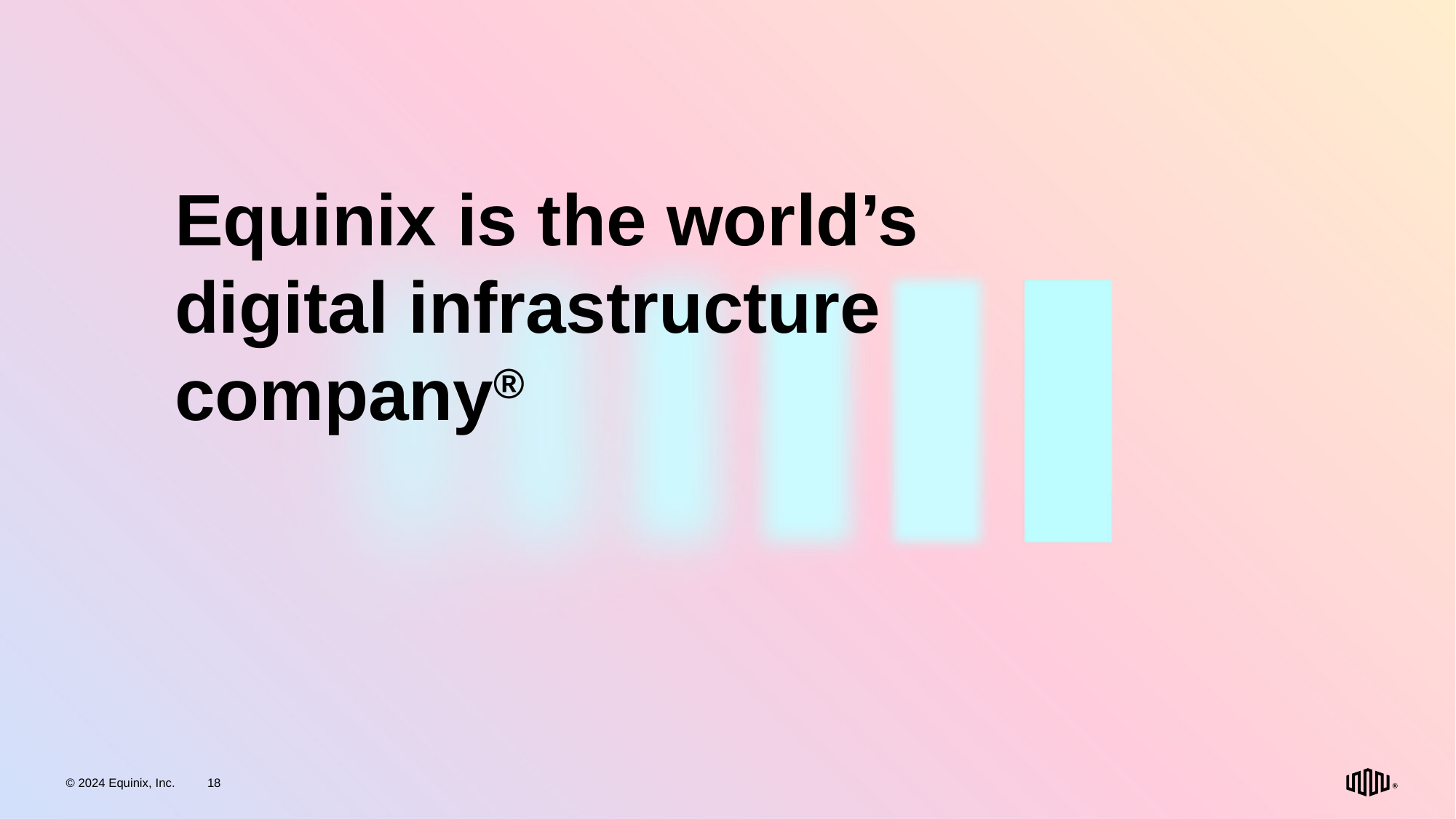

# Equinix is the world’s digital infrastructure company®

© 2024 Equinix, Inc.
18